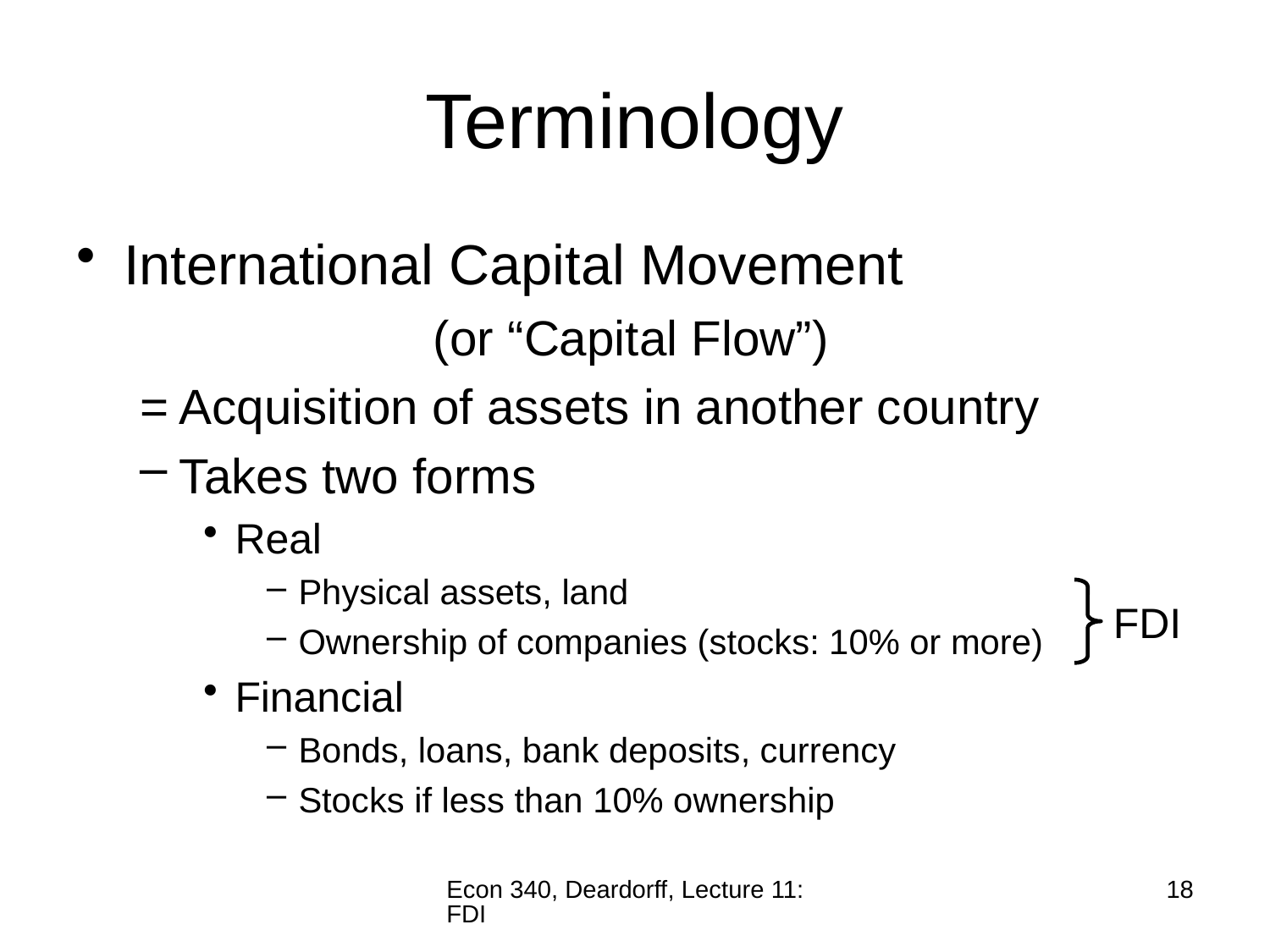

# Terminology
International Capital Movement
			(or “Capital Flow”)
= Acquisition of assets in another country
Takes two forms
Real
Physical assets, land
Ownership of companies (stocks: 10% or more)
Financial
Bonds, loans, bank deposits, currency
Stocks if less than 10% ownership

FDI
Econ 340, Deardorff, Lecture 11:  FDI
18